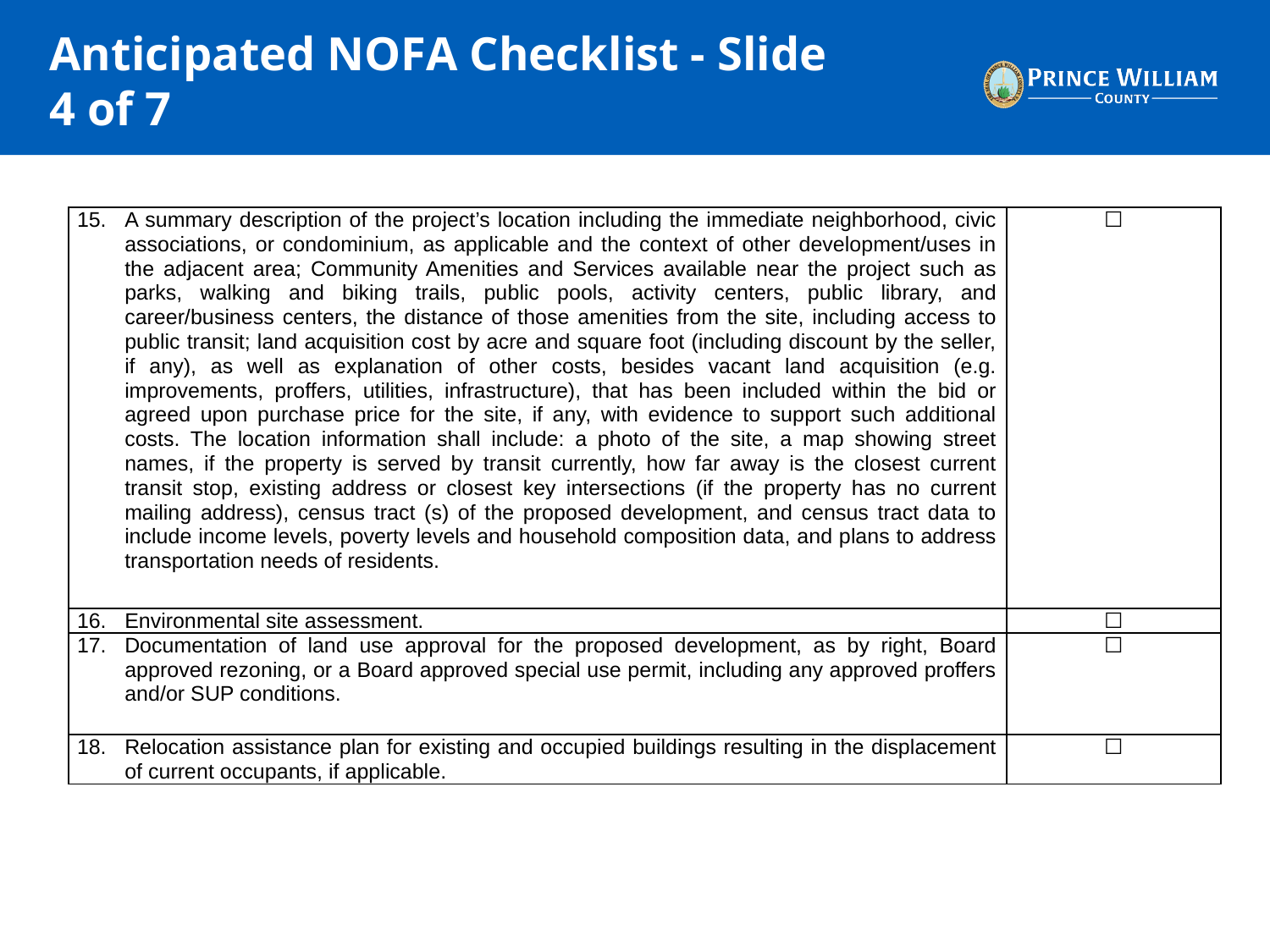

# Anticipated NOFA Checklist - Slide 4 of 7
| A summary description of the project’s location including the immediate neighborhood, civic associations, or condominium, as applicable and the context of other development/uses in the adjacent area; Community Amenities and Services available near the project such as parks, walking and biking trails, public pools, activity centers, public library, and career/business centers, the distance of those amenities from the site, including access to public transit; land acquisition cost by acre and square foot (including discount by the seller, if any), as well as explanation of other costs, besides vacant land acquisition (e.g. improvements, proffers, utilities, infrastructure), that has been included within the bid or agreed upon purchase price for the site, if any, with evidence to support such additional costs. The location information shall include: a photo of the site, a map showing street names, if the property is served by transit currently, how far away is the closest current transit stop, existing address or closest key intersections (if the property has no current mailing address), census tract (s) of the proposed development, and census tract data to include income levels, poverty levels and household composition data, and plans to address transportation needs of residents. | ☐ |
| --- | --- |
| Environmental site assessment. | ☐ |
| Documentation of land use approval for the proposed development, as by right, Board approved rezoning, or a Board approved special use permit, including any approved proffers and/or SUP conditions. | ☐ |
| Relocation assistance plan for existing and occupied buildings resulting in the displacement of current occupants, if applicable. | ☐ |